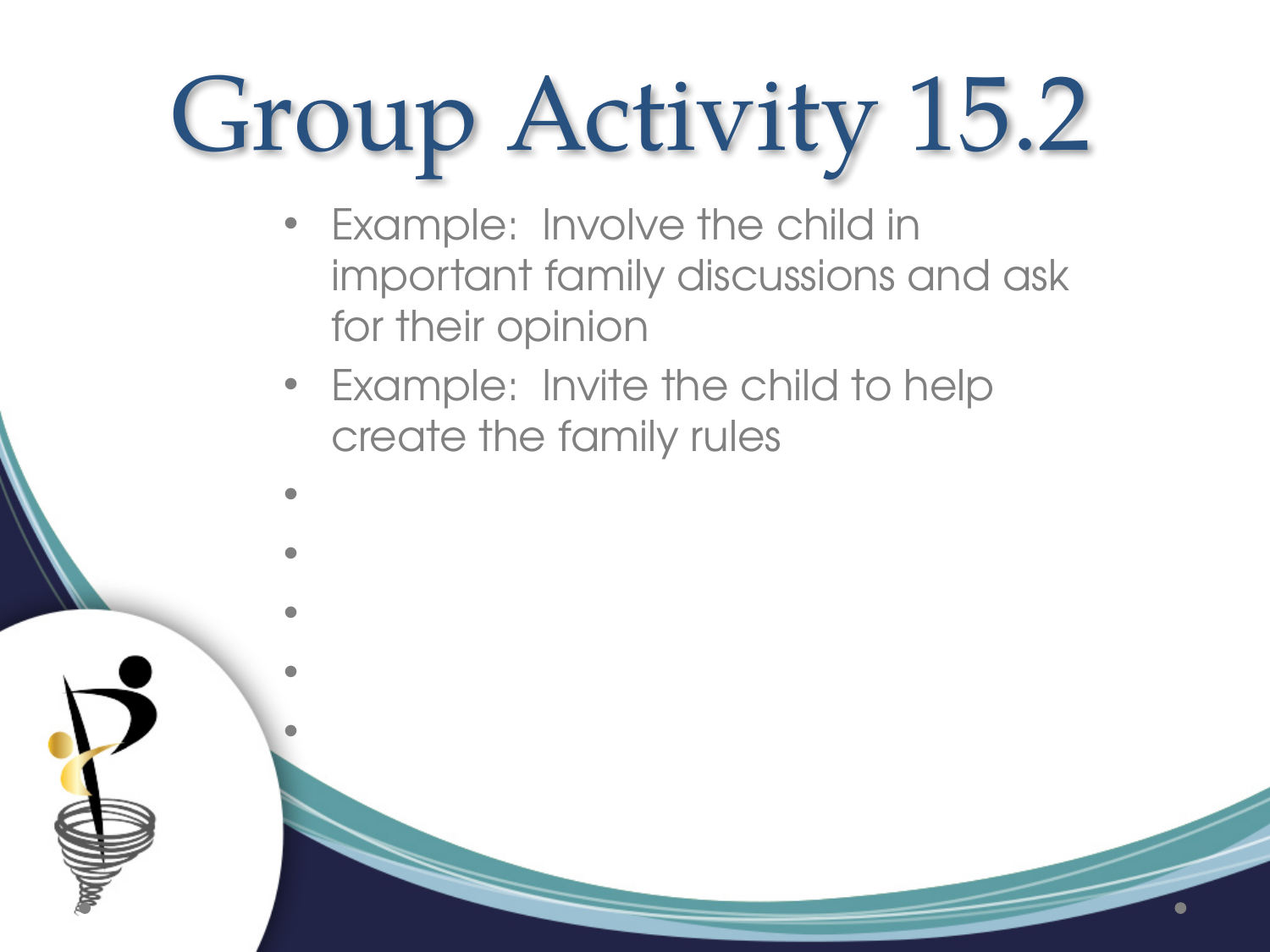

# Group Activity 15.2
Example:  Involve the child in important family discussions and ask for their opinion
Example:  Invite the child to help create the family rules